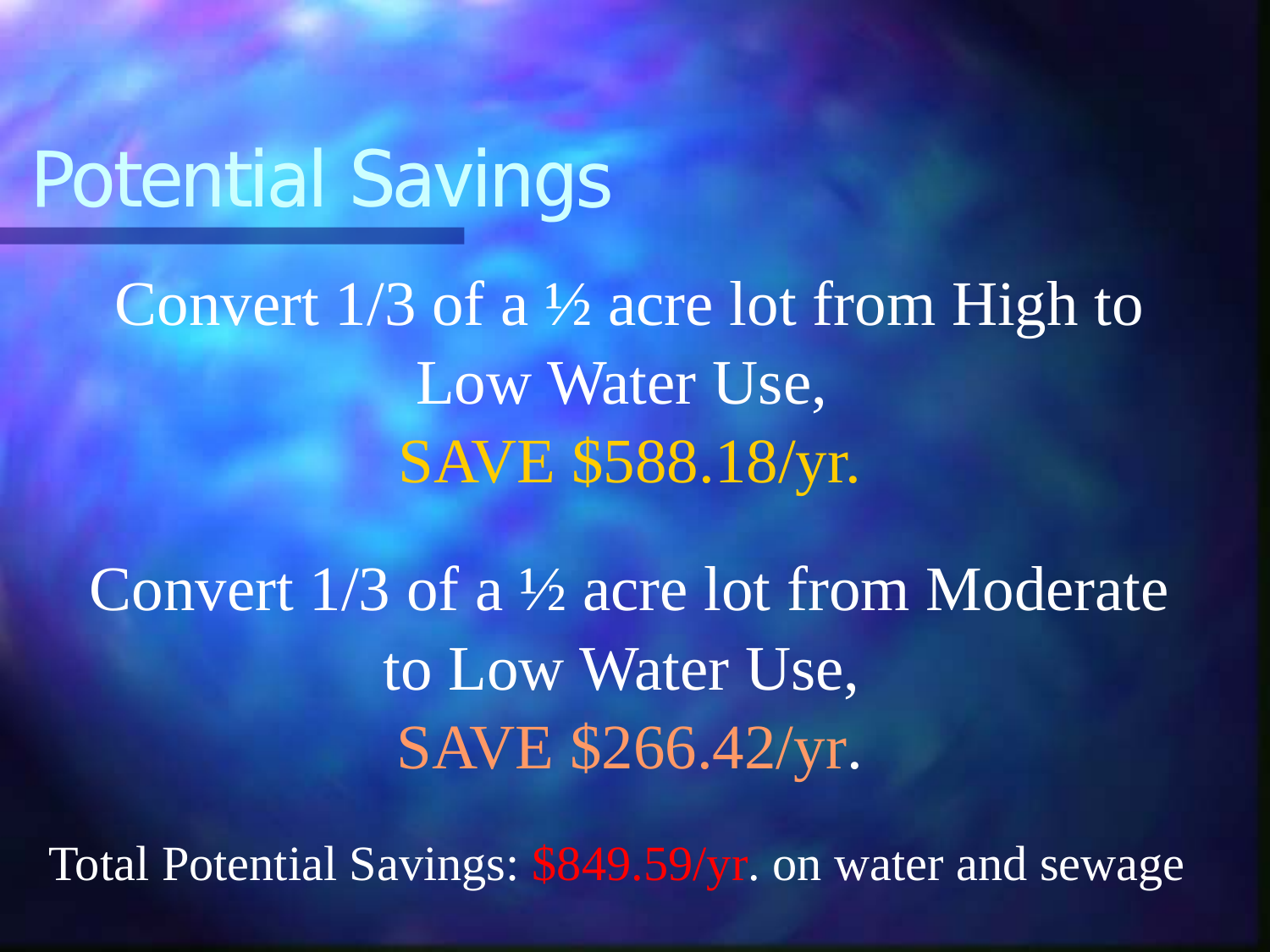

# Potential Savings
Convert 1/3 of a ½ acre lot from High to
Low Water Use,
SAVE $588.18/yr.
Convert 1/3 of a ½ acre lot from Moderate
to Low Water Use,
SAVE $266.42/yr.
Total Potential Savings: $849.59/yr. on water and sewage